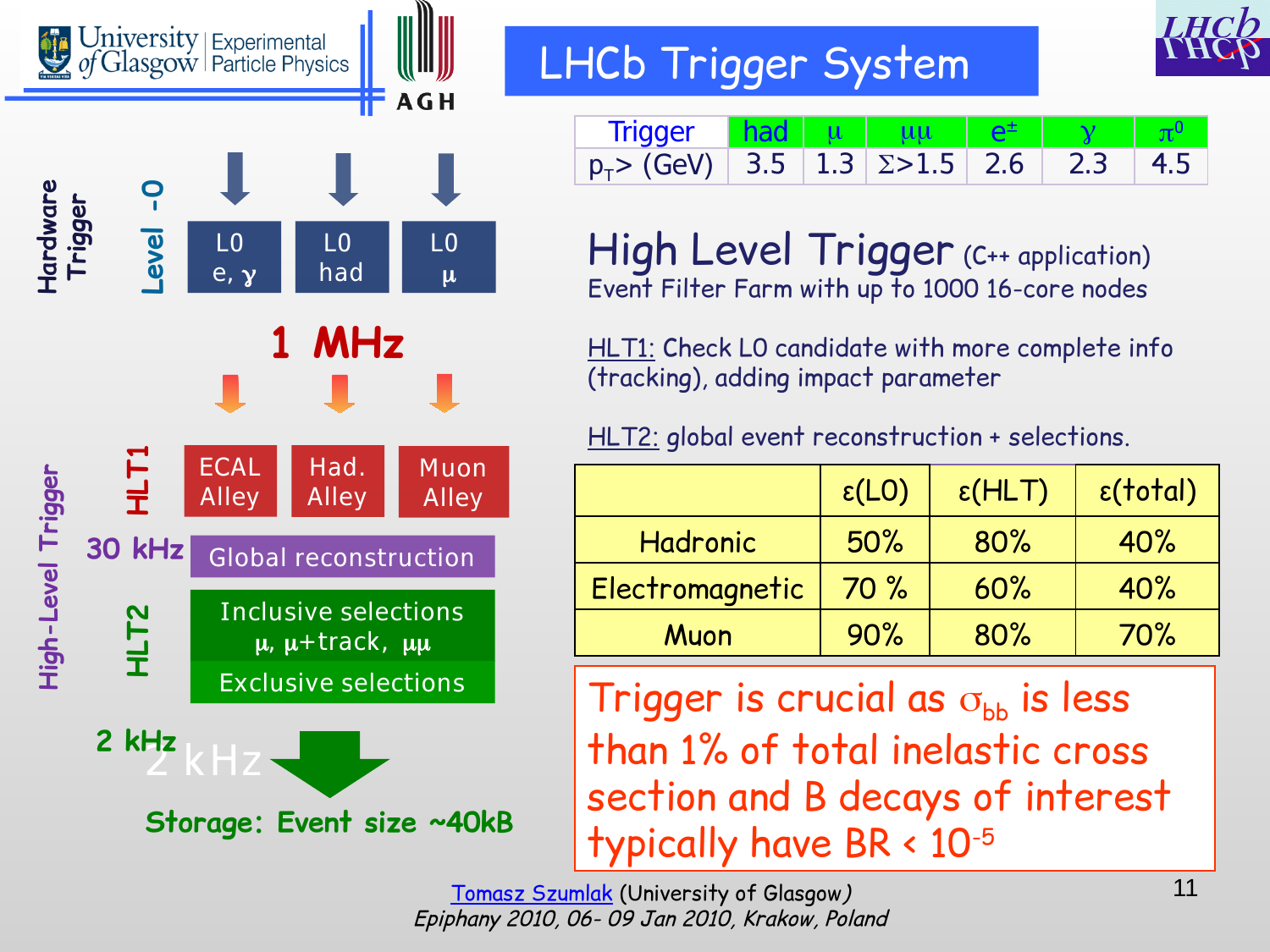

LHCb Trigger System
| Trigger | had | μ | μμ | e± | γ | π0 |
| --- | --- | --- | --- | --- | --- | --- |
| pT> (GeV) | 3.5 | 1.3 | Σ>1.5 | 2.6 | 2.3 | 4.5 |

Level -0
Hardware Trigger
L0
e, γ
L0
had
L0
μ
1 MHz

ECAL
Alley
Had.
Alley
Muon
Alley
HLT1
30 kHz
Global reconstruction
High-Level Trigger
Inclusive selections
μ, μ+track, μμ
HLT2
Exclusive selections
2 kHz
2 kHz

Storage: Event size ~40kB
High Level Trigger (C++ application)
Event Filter Farm with up to 1000 16-core nodes

HLT1: Check L0 candidate with more complete info (tracking), adding impact parameter

HLT2: global event reconstruction + selections.
|  | ε(L0) | ε(HLT) | ε(total) |
| --- | --- | --- | --- |
| Hadronic | 50% | 80% | 40% |
| Electromagnetic | 70 % | 60% | 40% |
| Muon | 90% | 80% | 70% |
Trigger is crucial as σbb is less
than 1% of total inelastic cross
section and B decays of interest
typically have BR < 10-5
11